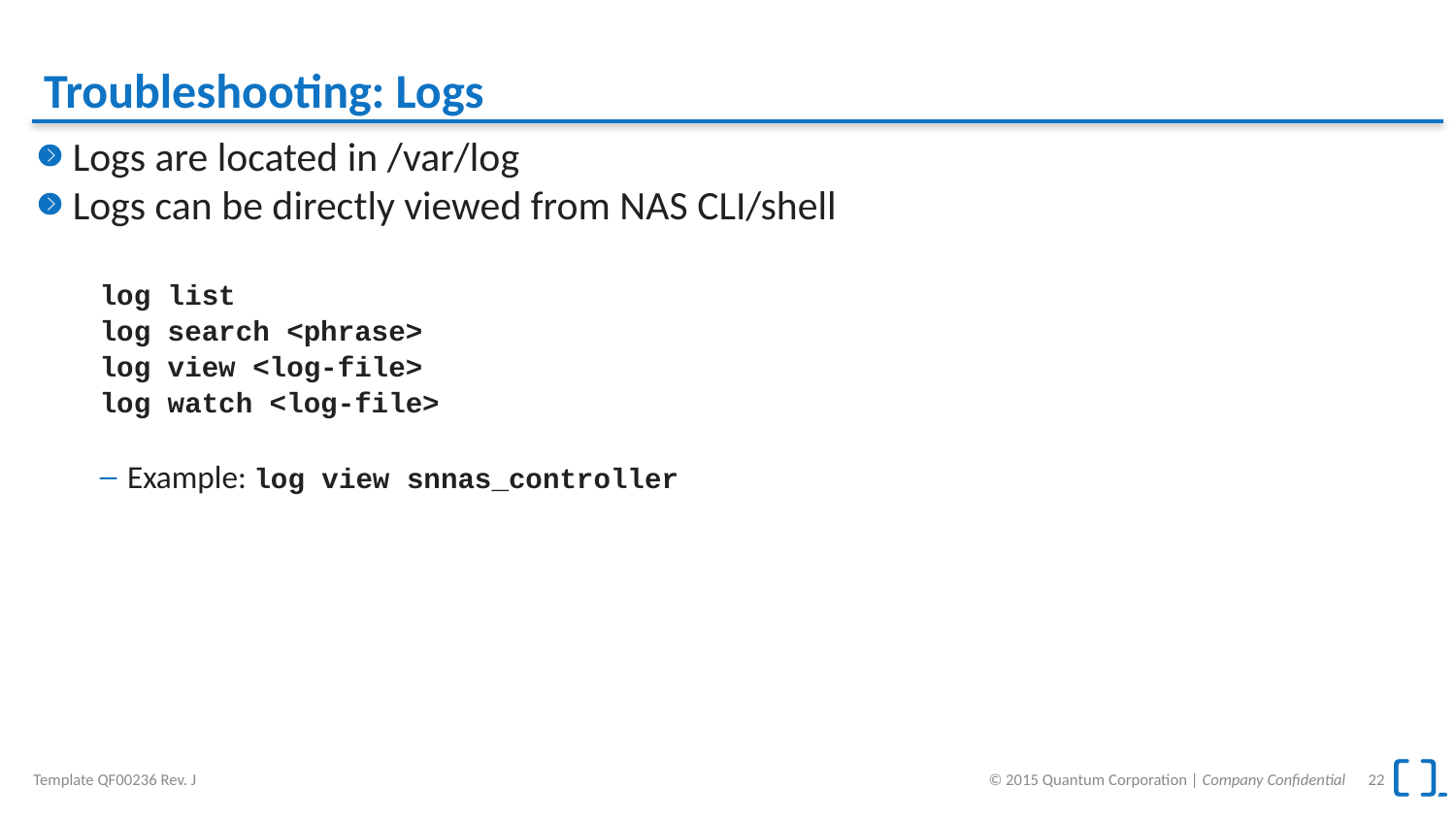

# Troubleshooting: Logs
Logs are located in /var/log
Logs can be directly viewed from NAS CLI/shell
log list
log search <phrase>
log view <log-file>
log watch <log-file>

Example: log view snnas_controller